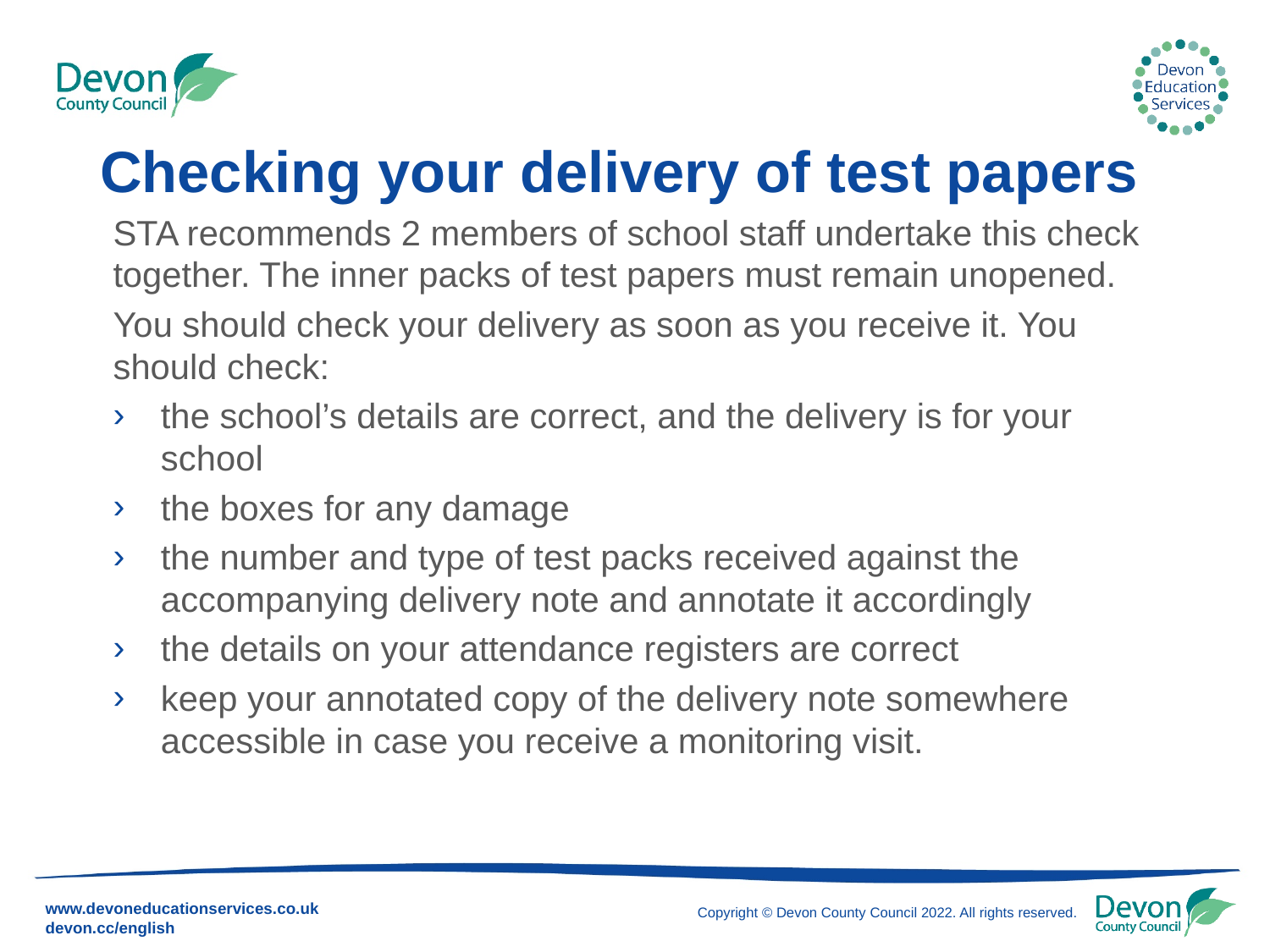

# Checking your delivery of test papers
STA recommends 2 members of school staff undertake this check together. The inner packs of test papers must remain unopened.
You should check your delivery as soon as you receive it. You should check:
the school’s details are correct, and the delivery is for your school
the boxes for any damage
the number and type of test packs received against the accompanying delivery note and annotate it accordingly
the details on your attendance registers are correct
keep your annotated copy of the delivery note somewhere accessible in case you receive a monitoring visit.